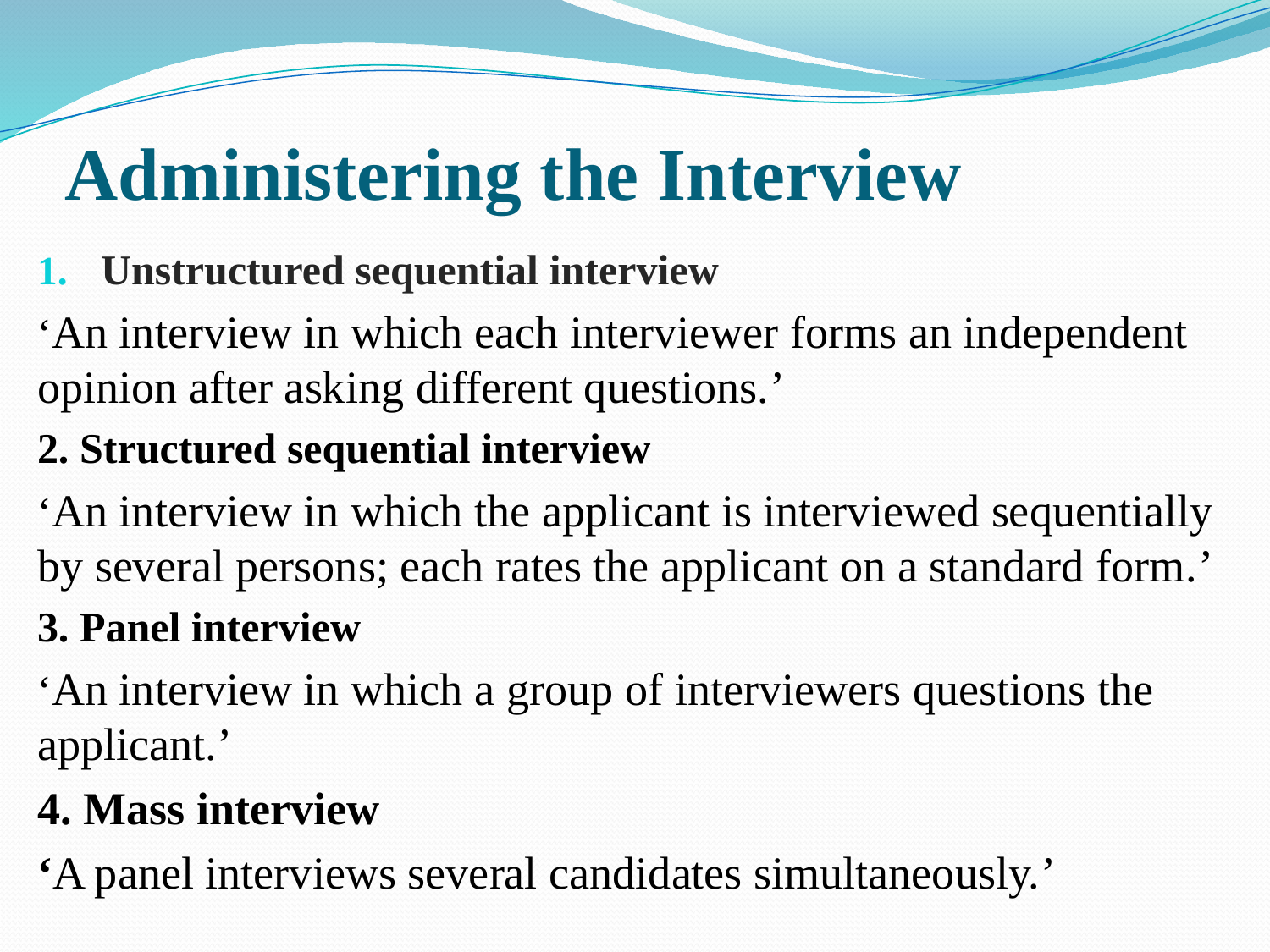

# Administering the Interview
Unstructured sequential interview
‘An interview in which each interviewer forms an independent opinion after asking different questions.’
2. Structured sequential interview
‘An interview in which the applicant is interviewed sequentially by several persons; each rates the applicant on a standard form.’
3. Panel interview
‘An interview in which a group of interviewers questions the applicant.’
4. Mass interview
‘A panel interviews several candidates simultaneously.’